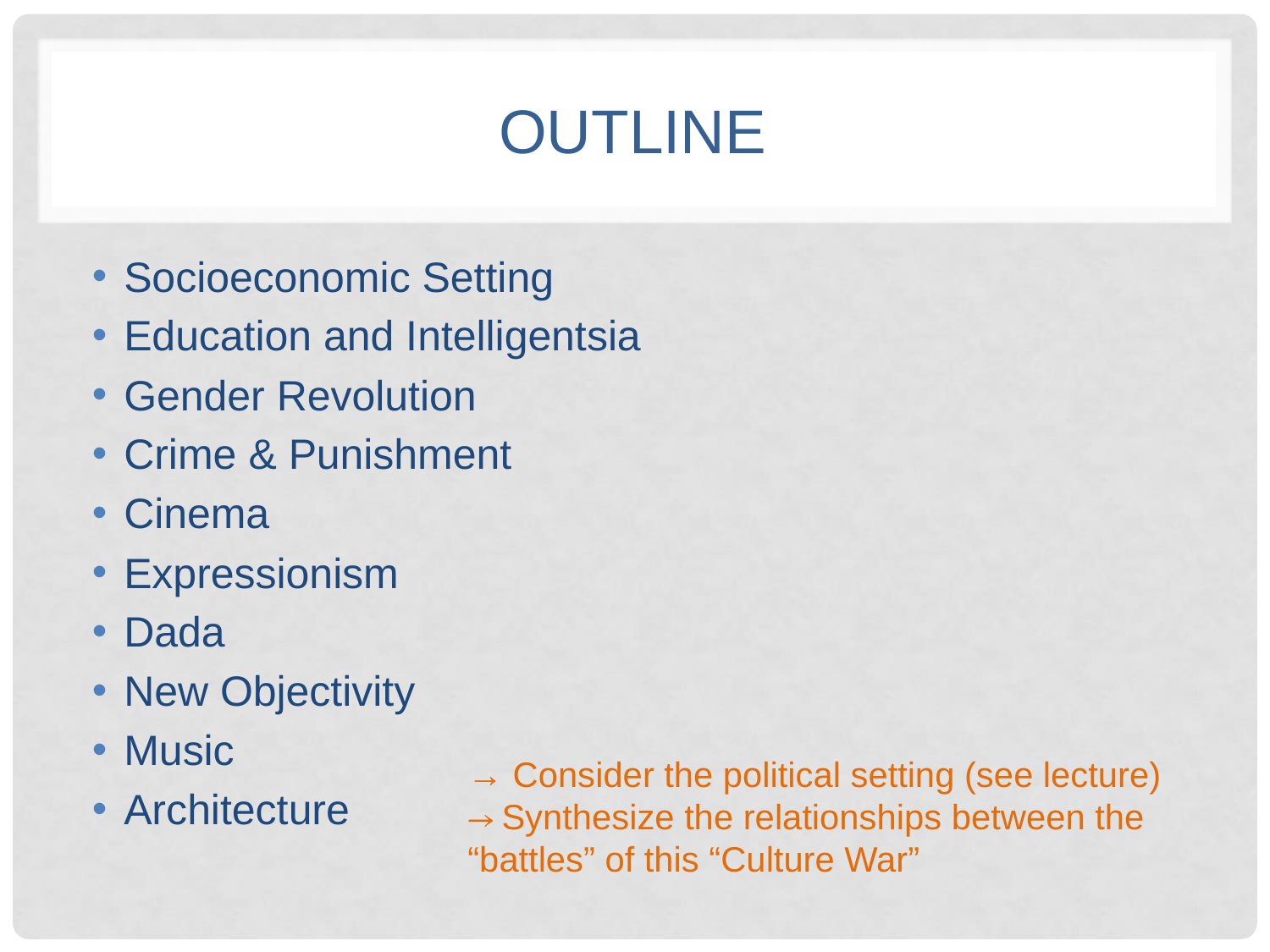

# Outline
Socioeconomic Setting
Education and Intelligentsia
Gender Revolution
Crime & Punishment
Cinema
Expressionism
Dada
New Objectivity
Music
Architecture

→ Consider the political setting (see lecture)
→ Synthesize the relationships between the “battles” of this “Culture War”